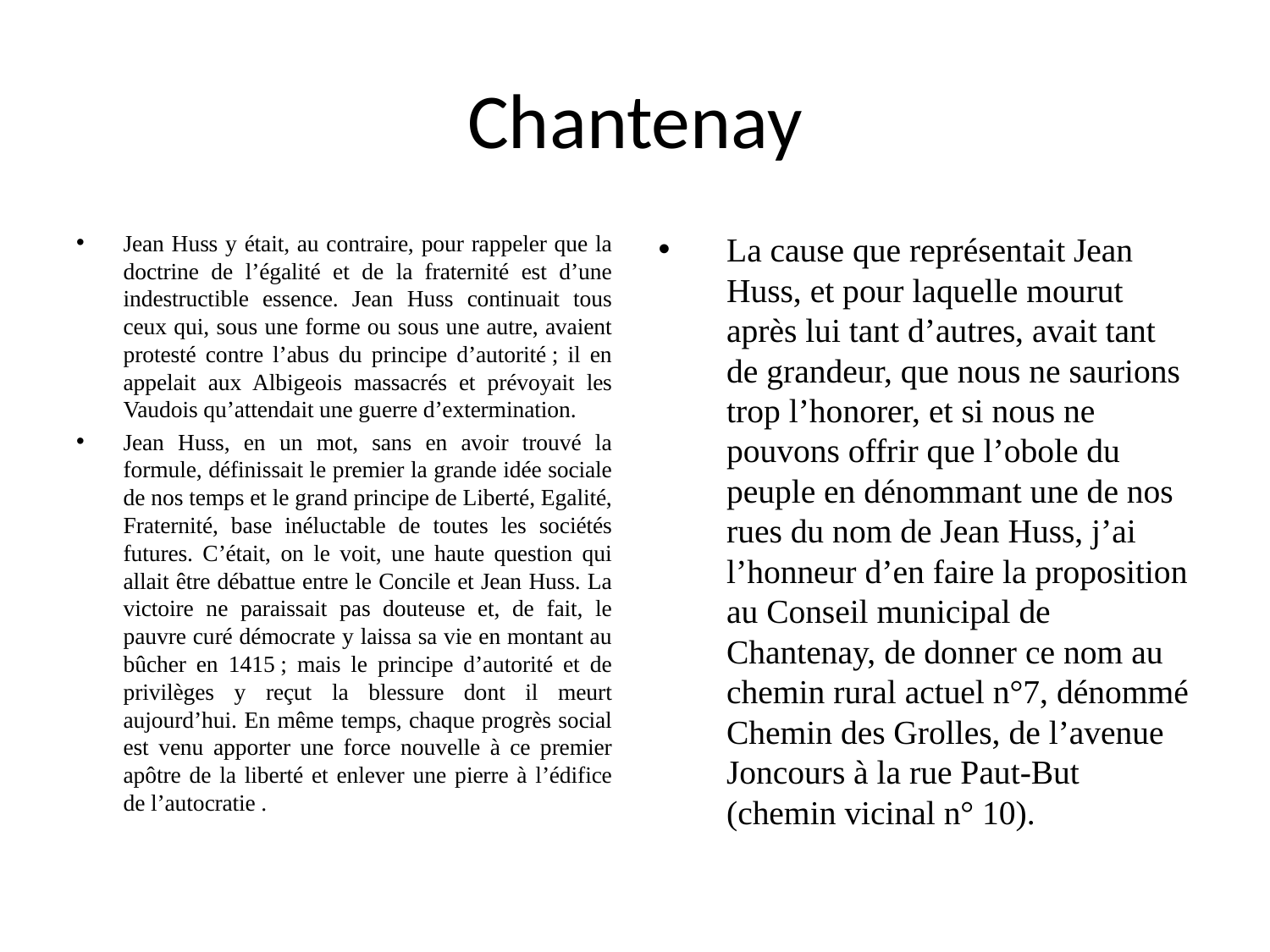

# Chantenay
Jean Huss y était, au contraire, pour rappeler que la doctrine de l’égalité et de la fraternité est d’une indestructible essence. Jean Huss continuait tous ceux qui, sous une forme ou sous une autre, avaient protesté contre l’abus du principe d’autorité ; il en appelait aux Albigeois massacrés et prévoyait les Vaudois qu’attendait une guerre d’extermination.
Jean Huss, en un mot, sans en avoir trouvé la formule, définissait le premier la grande idée sociale de nos temps et le grand principe de Liberté, Egalité, Fraternité, base inéluctable de toutes les sociétés futures. C’était, on le voit, une haute question qui allait être débattue entre le Concile et Jean Huss. La victoire ne paraissait pas douteuse et, de fait, le pauvre curé démocrate y laissa sa vie en montant au bûcher en 1415 ; mais le principe d’autorité et de privilèges y reçut la blessure dont il meurt aujourd’hui. En même temps, chaque progrès social est venu apporter une force nouvelle à ce premier apôtre de la liberté et enlever une pierre à l’édifice de l’autocratie .

La cause que représentait Jean Huss, et pour laquelle mourut après lui tant d’autres, avait tant de grandeur, que nous ne saurions trop l’honorer, et si nous ne pouvons offrir que l’obole du peuple en dénommant une de nos rues du nom de Jean Huss, j’ai l’honneur d’en faire la proposition au Conseil municipal de Chantenay, de donner ce nom au chemin rural actuel n°7, dénommé Chemin des Grolles, de l’avenue Joncours à la rue Paut-But (chemin vicinal n° 10).